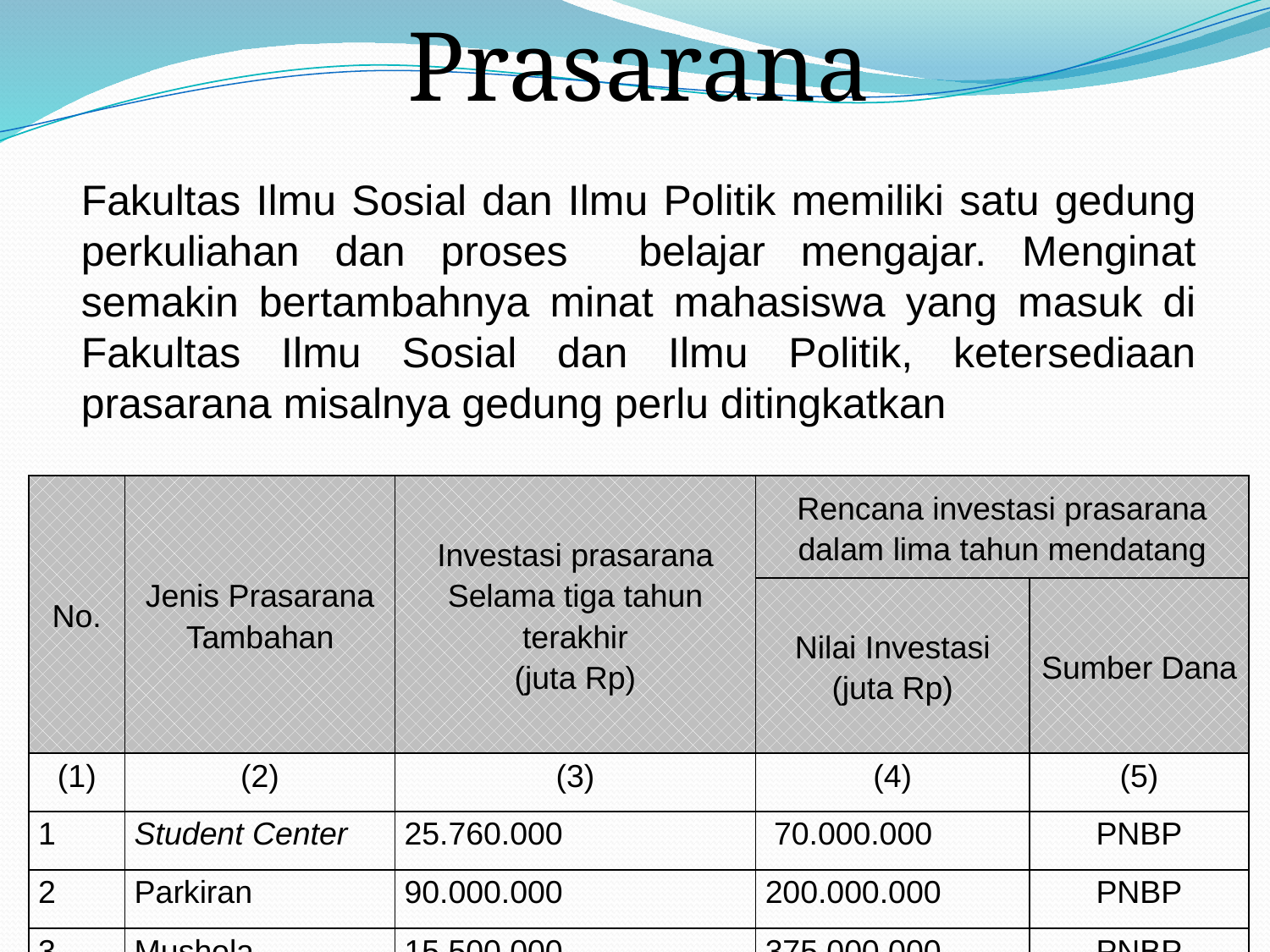

Prasarana
Fakultas Ilmu Sosial dan Ilmu Politik memiliki satu gedung perkuliahan dan proses  belajar mengajar. Menginat semakin bertambahnya minat mahasiswa yang masuk di Fakultas Ilmu Sosial dan Ilmu Politik, ketersediaan prasarana misalnya gedung perlu ditingkatkan
| No. | Jenis Prasarana Tambahan | Investasi prasarana Selama tiga tahun terakhir (juta Rp) | Rencana investasi prasarana dalam lima tahun mendatang |  |
| --- | --- | --- | --- | --- |
|  |  |  | Nilai Investasi (juta Rp) | Sumber Dana |
| (1) | (2) | (3) | (4) | (5) |
| 1 | Student Center | 25.760.000 | 70.000.000 | PNBP |
| 2 | Parkiran | 90.000.000 | 200.000.000 | PNBP |
| 3 | Mushola | 15.500.000 | 375.000.000 | PNBP |